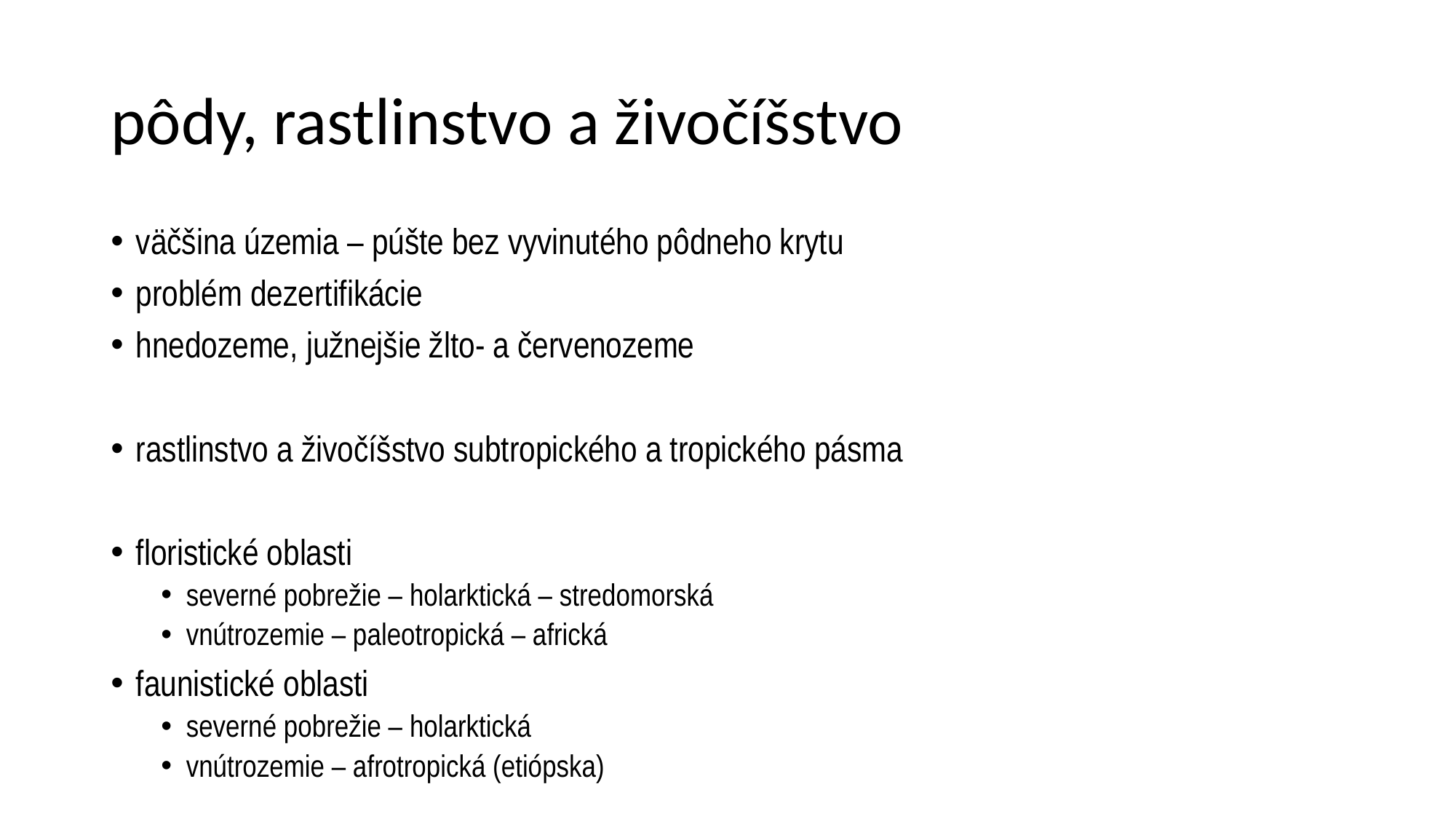

# pôdy, rastlinstvo a živočíšstvo
väčšina územia – púšte bez vyvinutého pôdneho krytu
problém dezertifikácie
hnedozeme, južnejšie žlto- a červenozeme

rastlinstvo a živočíšstvo subtropického a tropického pásma

floristické oblasti
severné pobrežie – holarktická – stredomorská
vnútrozemie – paleotropická – africká
faunistické oblasti
severné pobrežie – holarktická
vnútrozemie – afrotropická (etiópska)